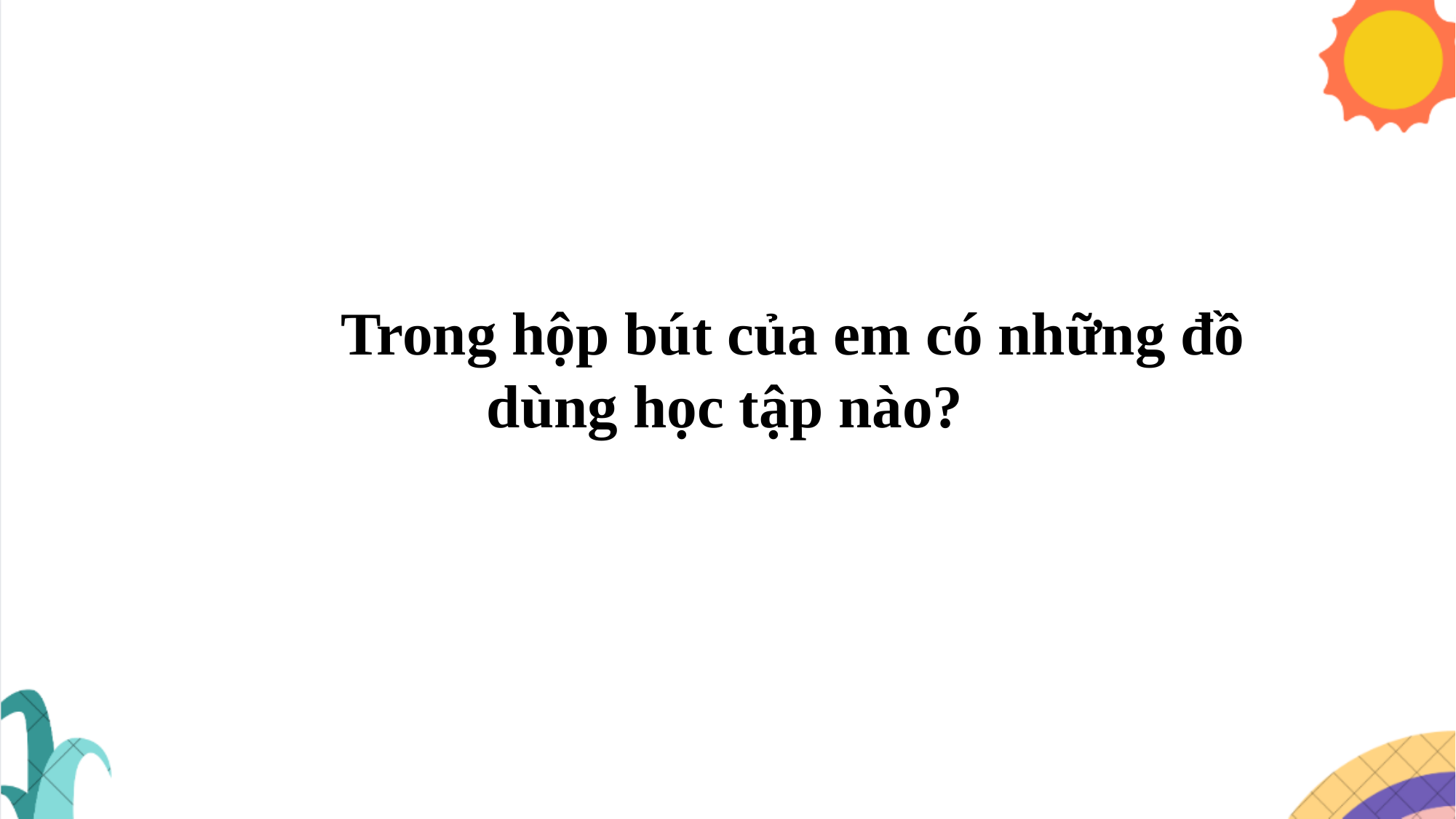

Trong hộp bút của em có những đồ dùng học tập nào?